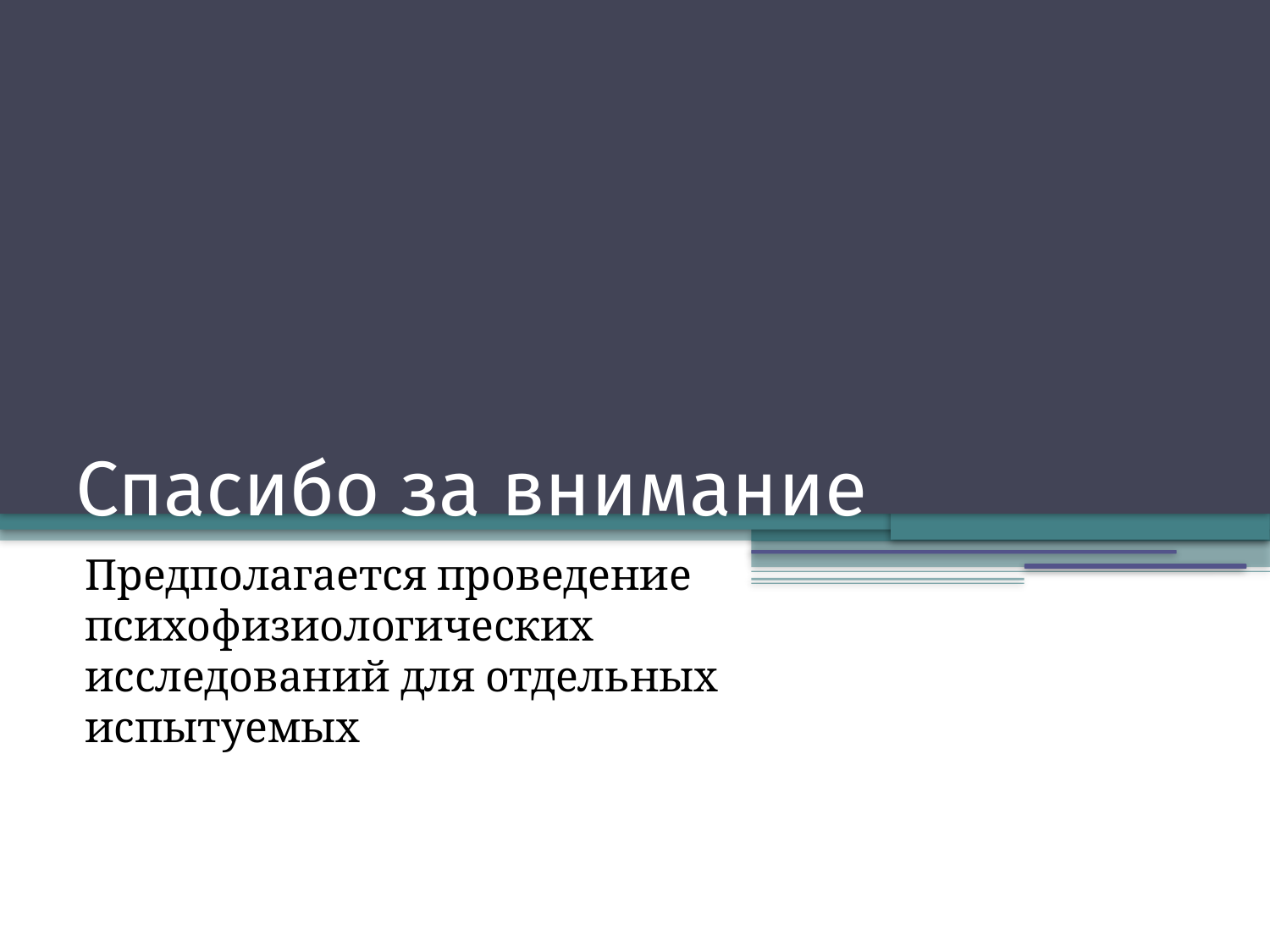

Спасибо за внимание
Предполагается проведение психофизиологических исследований для отдельных  испытуемых